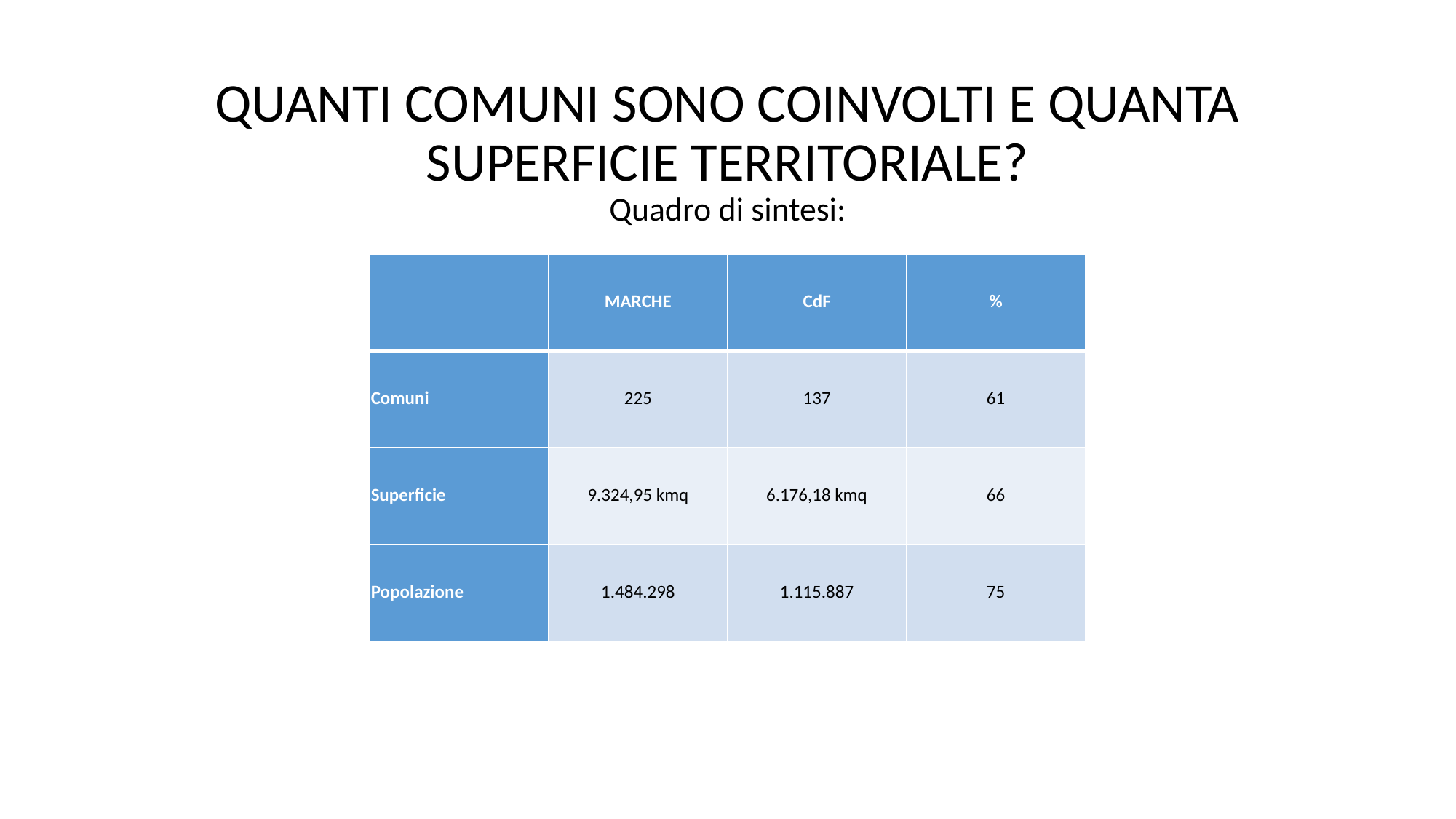

# QUANTI COMUNI SONO COINVOLTI E QUANTA SUPERFICIE TERRITORIALE? Quadro di sintesi:
|  | MARCHE | CdF | % |
| --- | --- | --- | --- |
| Comuni | 225 | 137 | 61 |
| Superficie | 9.324,95 kmq | 6.176,18 kmq | 66 |
| Popolazione | 1.484.298 | 1.115.887 | 75 |